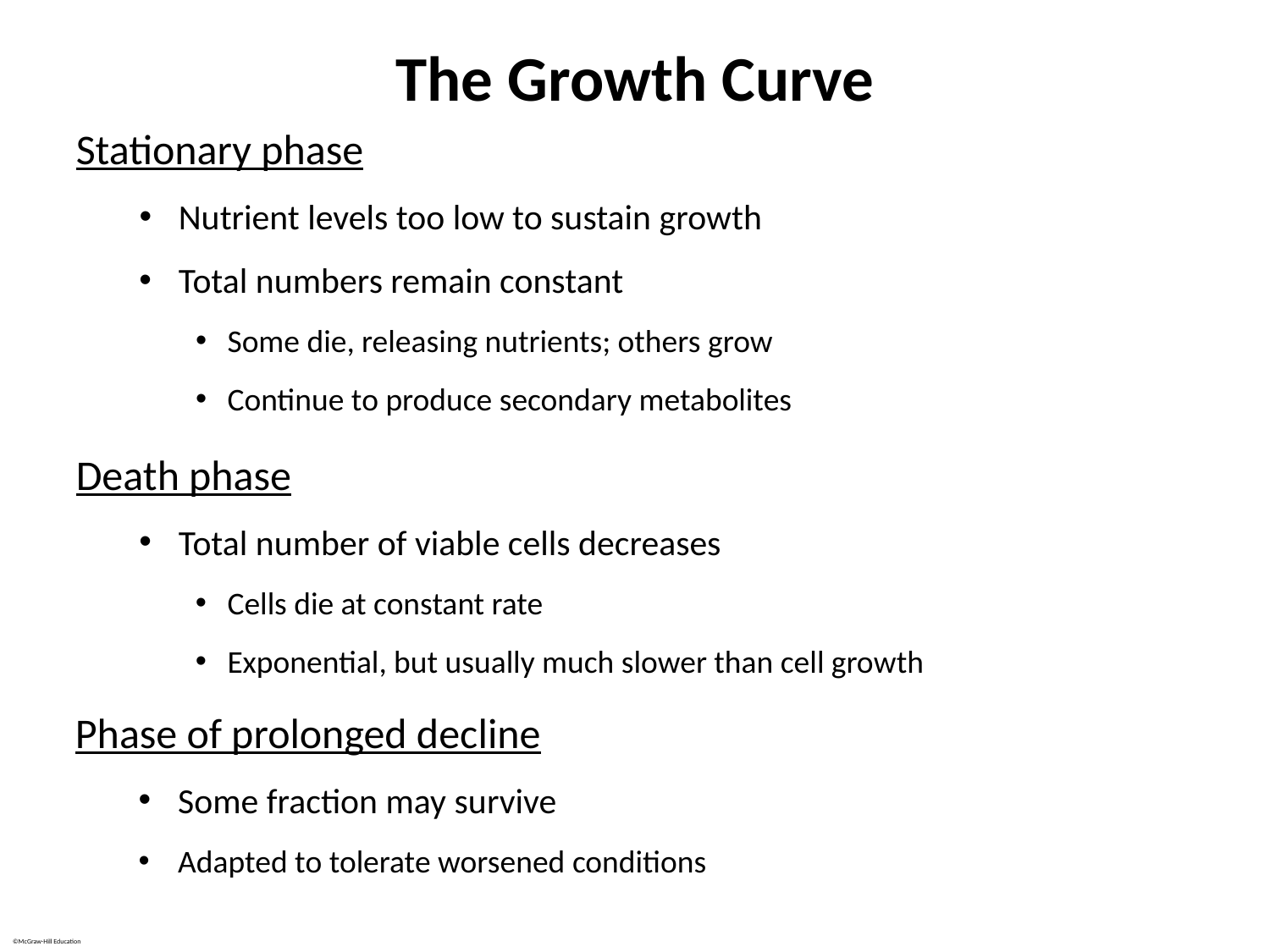

# The Growth Curve
Stationary phase
Nutrient levels too low to sustain growth
Total numbers remain constant
Some die, releasing nutrients; others grow
Continue to produce secondary metabolites
Death phase
Total number of viable cells decreases
Cells die at constant rate
Exponential, but usually much slower than cell growth
Phase of prolonged decline
Some fraction may survive
Adapted to tolerate worsened conditions